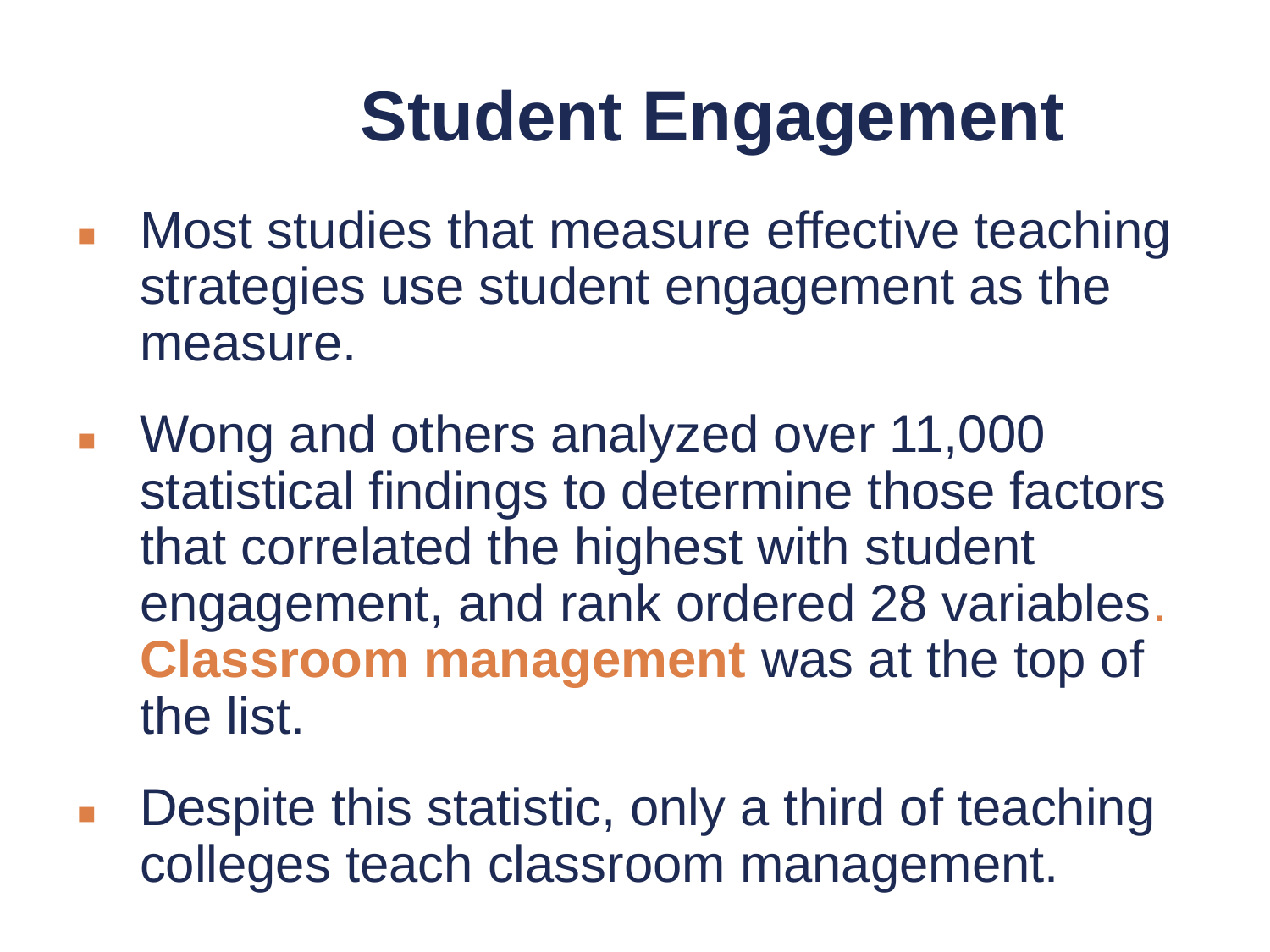

# Student Engagement
Most studies that measure effective teaching strategies use student engagement as the measure.

Wong and others analyzed over 11,000 statistical findings to determine those factors that correlated the highest with student engagement, and rank ordered 28 variables.  Classroom management was at the top of the list.

Despite this statistic, only a third of teaching colleges teach classroom management.